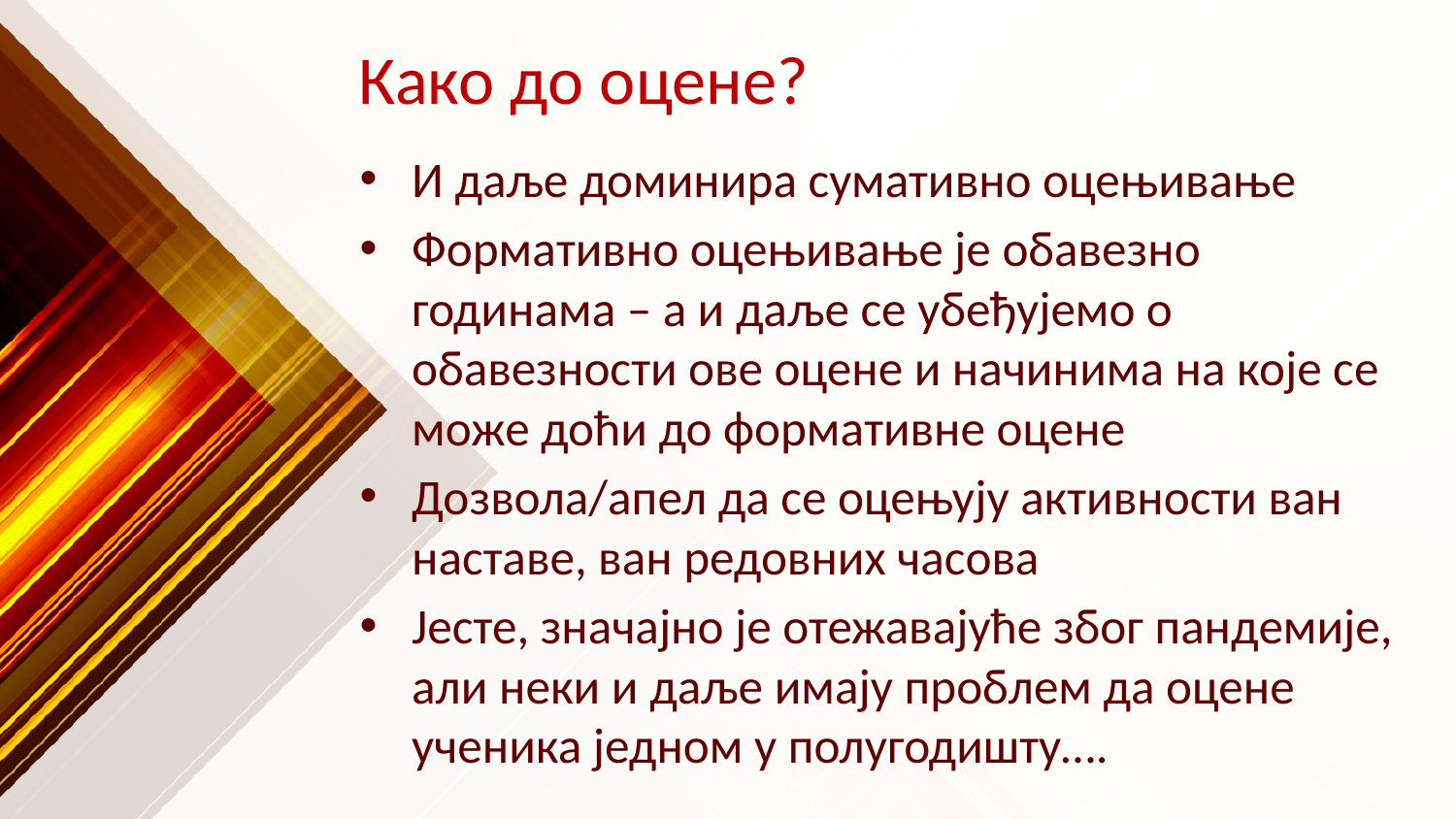

# Како до оцене?
И даље доминира сумативно оцењивање
Формативно оцењивање је обавезно годинама – а и даље се убеђујемо о обавезности ове оцене и начинима на које се може доћи до формативне оцене
Дозвола/апел да се оцењују активности ван наставе, ван редовних часова
Јесте, значајно је отежавајуће због пандемије, али неки и даље имају проблем да оцене ученика једном у полугодишту….